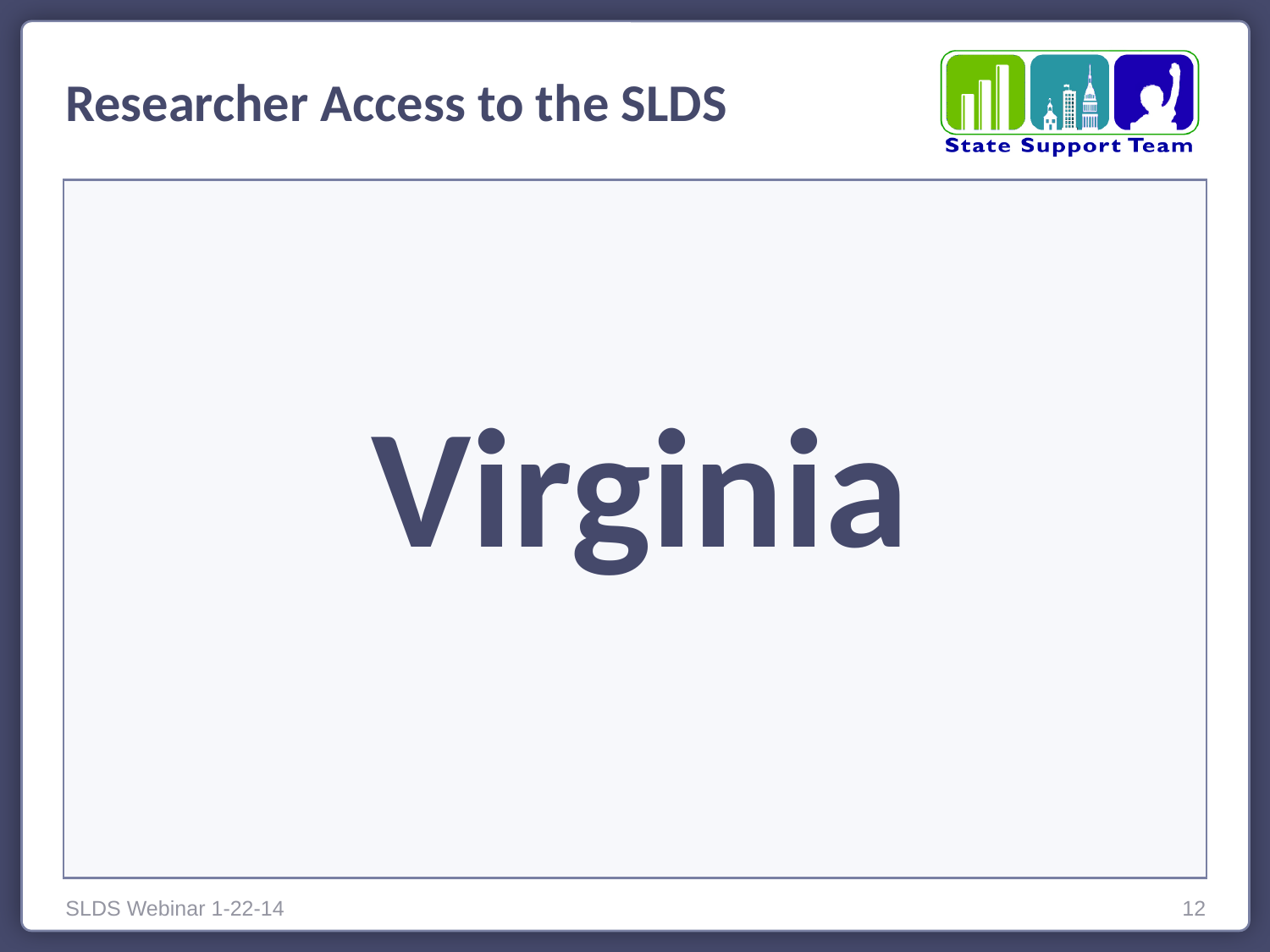

Researcher Access to the SLDS

Virginia

SLDS Webinar 1-22-14
12